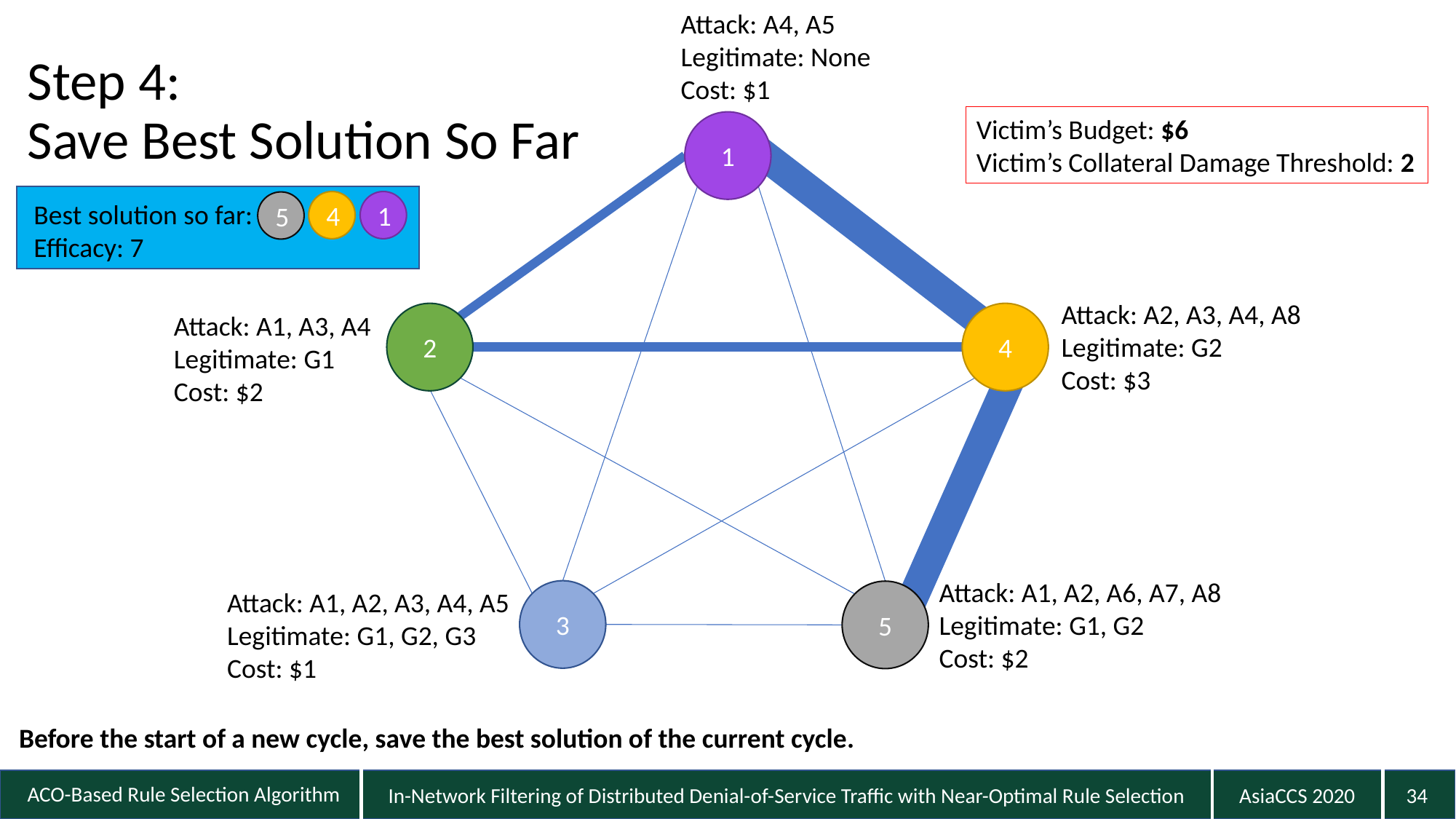

Attack: A4, A5
Legitimate: None
Cost: $1
Step 4:
Save Best Solution So Far
Victim’s Budget: $6
Victim’s Collateral Damage Threshold: 2
1

4
1
Best solution so far:
Efficacy: 7
5
Attack: A2, A3, A4, A8
Legitimate: G2
Cost: $3
Attack: A1, A3, A4
Legitimate: G1
Cost: $2
2
4
Attack: A1, A2, A6, A7, A8
Legitimate: G1, G2
Cost: $2
Attack: A1, A2, A3, A4, A5
Legitimate: G1, G2, G3
Cost: $1
3
5
Before the start of a new cycle, save the best solution of the current cycle.

34
ACO-Based Rule Selection Algorithm
In-Network Filtering of Distributed Denial-of-Service Traffic with Near-Optimal Rule Selection
AsiaCCS 2020